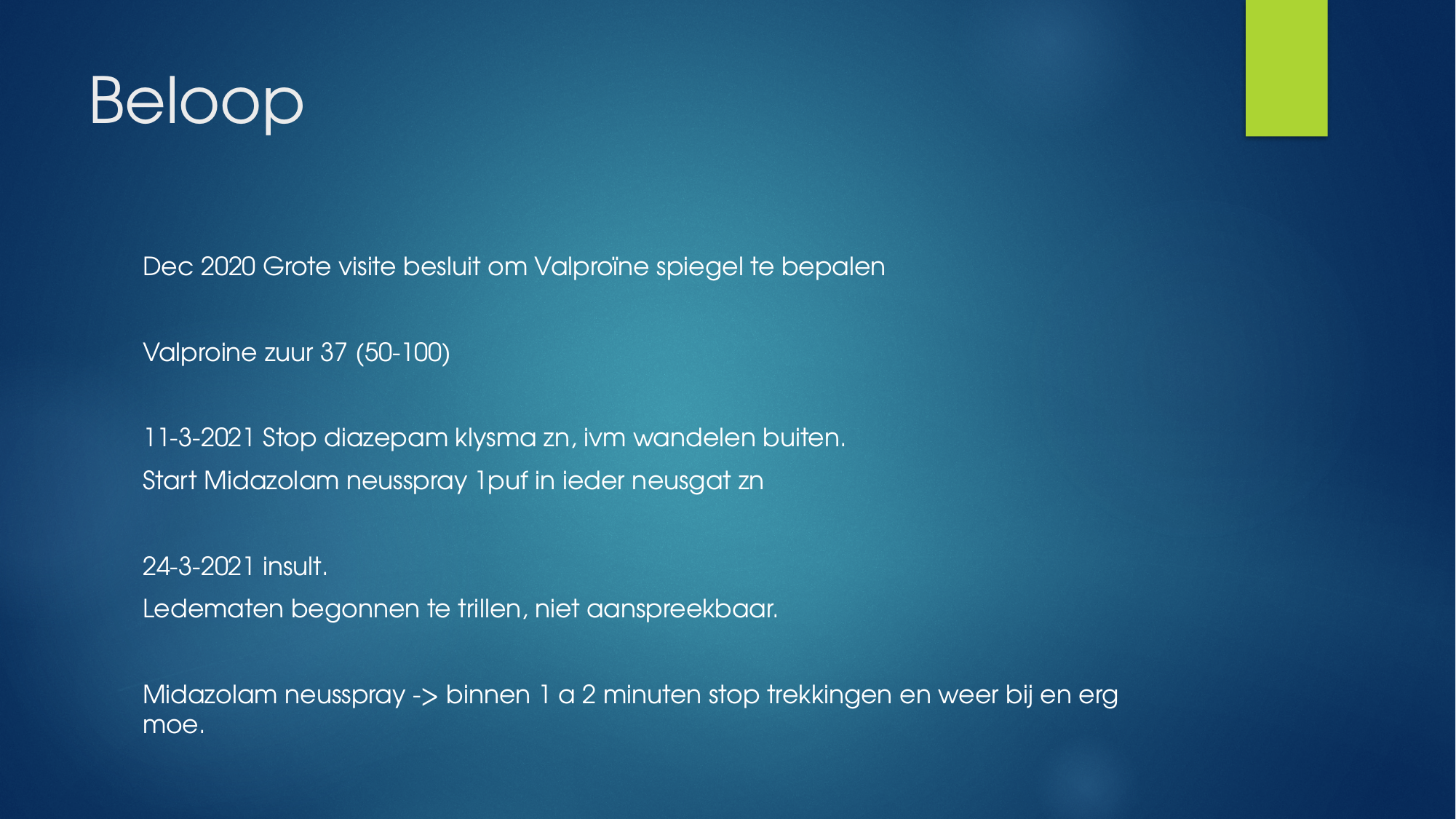

# Beloop
Dec 2020 Grote visite besluit om Valproïne spiegel te bepalen

Valproine zuur 37 (50-100)

11-3-2021 Stop diazepam klysma zn, ivm wandelen buiten.
Start Midazolam neusspray 1puf in ieder neusgat zn

24-3-2021 insult.
Ledematen begonnen te trillen, niet aanspreekbaar.

Midazolam neusspray -> binnen 1 a 2 minuten stop trekkingen en weer bij en erg moe.